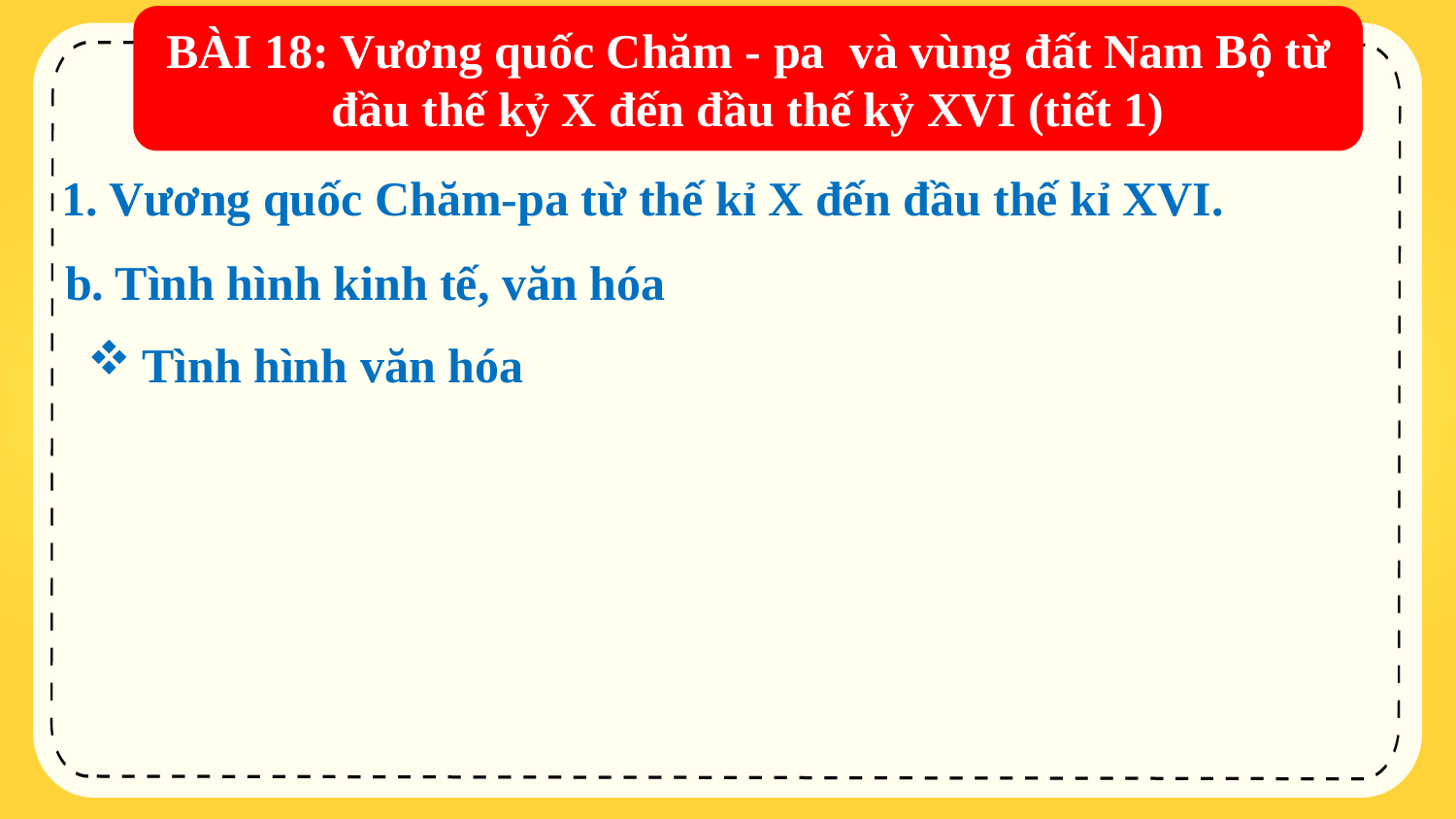

BÀI 18: Vương quốc Chăm - pa  và vùng đất Nam Bộ từ đầu thế kỷ X đến đầu thế kỷ XVI (tiết 1)
1. Vương quốc Chăm-pa từ thế kỉ X đến đầu thế kỉ XVI.
b. Tình hình kinh tế, văn hóa
Tình hình văn hóa